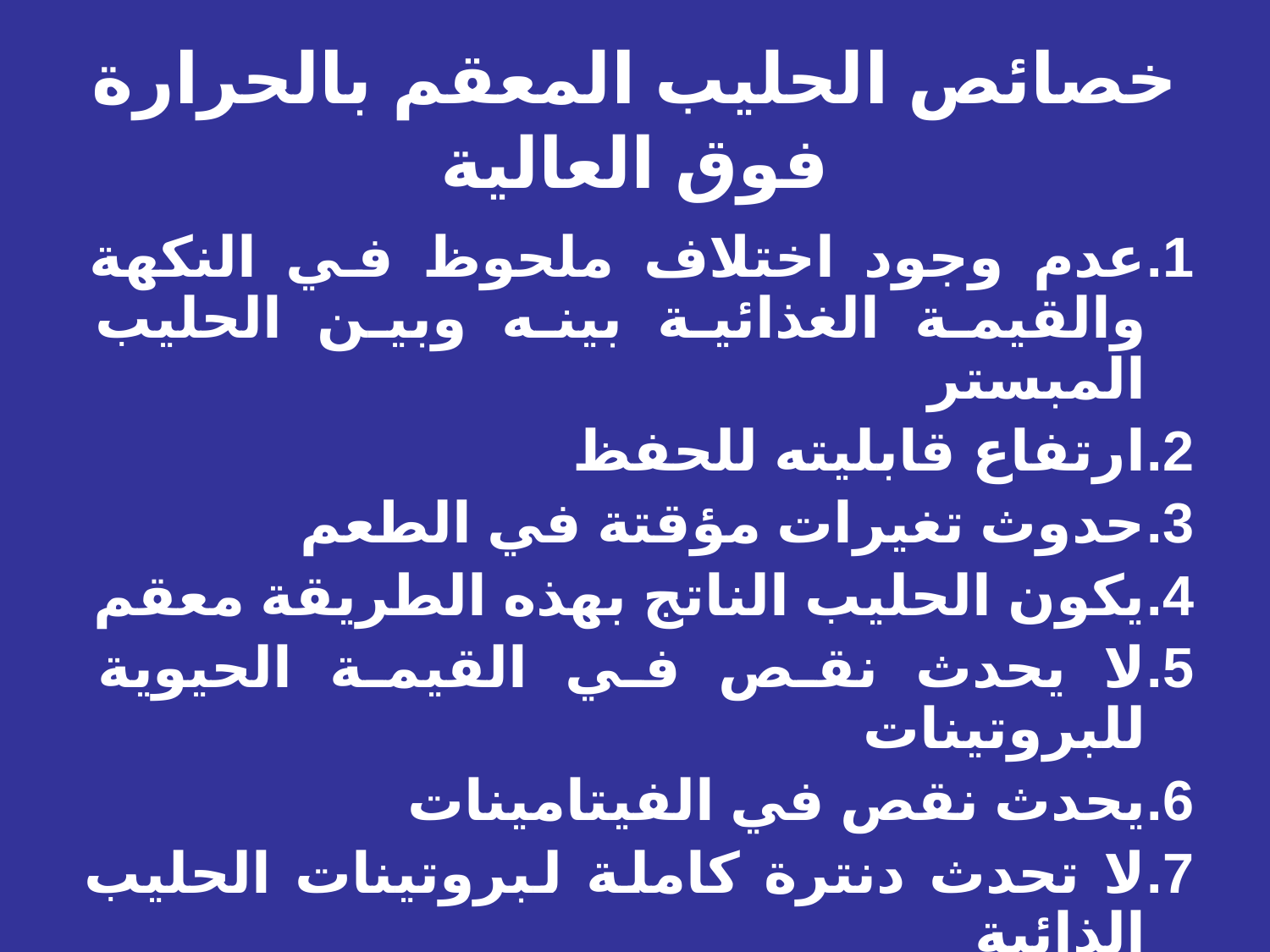

# خصائص الحليب المعقم بالحرارة فوق العالية
عدم وجود اختلاف ملحوظ في النكهة والقيمة الغذائية بينه وبين الحليب المبستر
ارتفاع قابليته للحفظ
حدوث تغيرات مؤقتة في الطعم
يكون الحليب الناتج بهذه الطريقة معقم
لا يحدث نقص في القيمة الحيوية للبروتينات
يحدث نقص في الفيتامينات
لا تحدث دنترة كاملة لبروتينات الحليب الذائبة